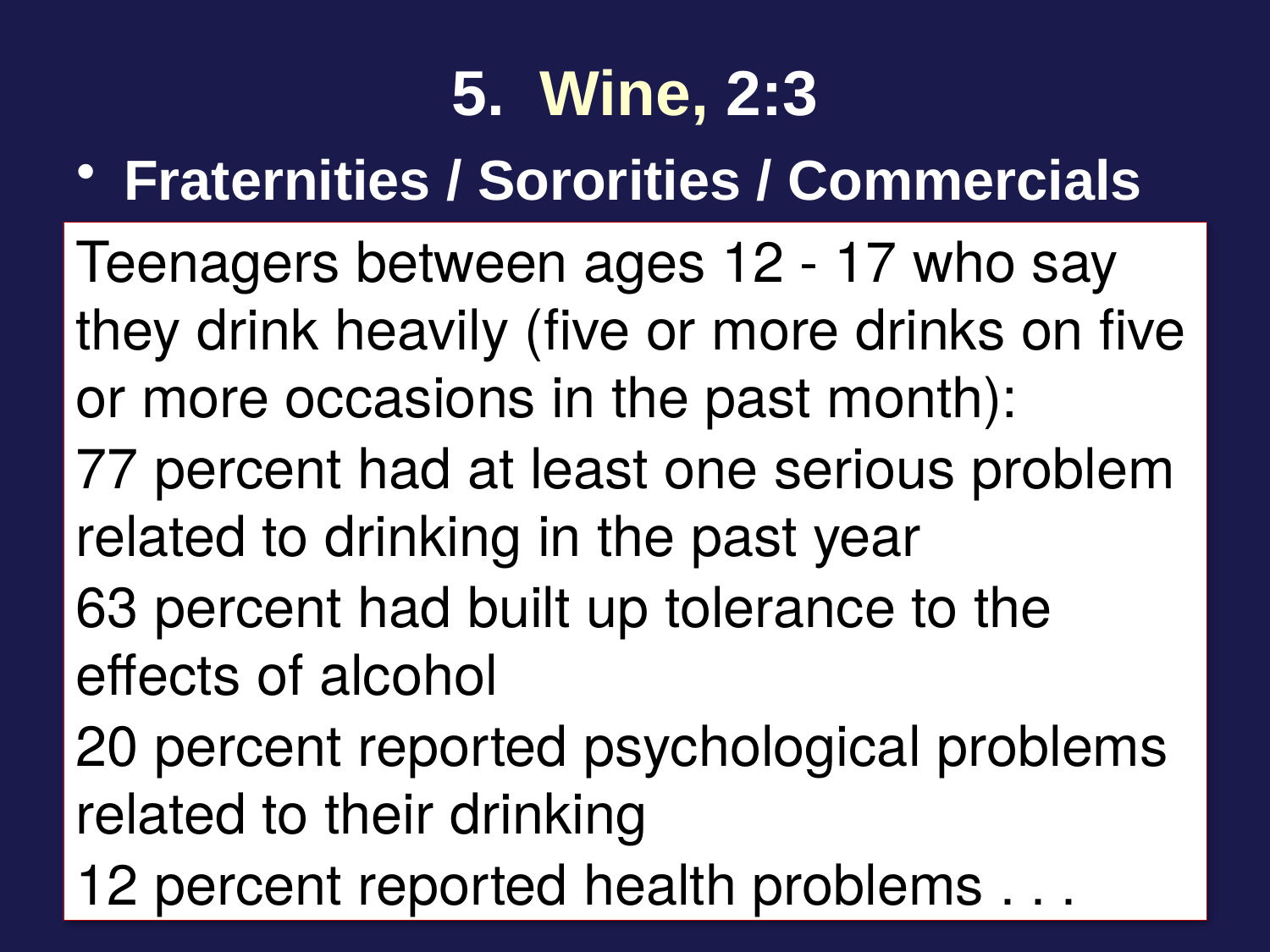

# 5.  Wine, 2:3
Fraternities / Sororities / Commercials
Teenagers between ages 12 - 17 who say they drink heavily (five or more drinks on five or more occasions in the past month):
77 percent had at least one serious problem related to drinking in the past year
63 percent had built up tolerance to the effects of alcohol
20 percent reported psychological problems related to their drinking
12 percent reported health problems . . .